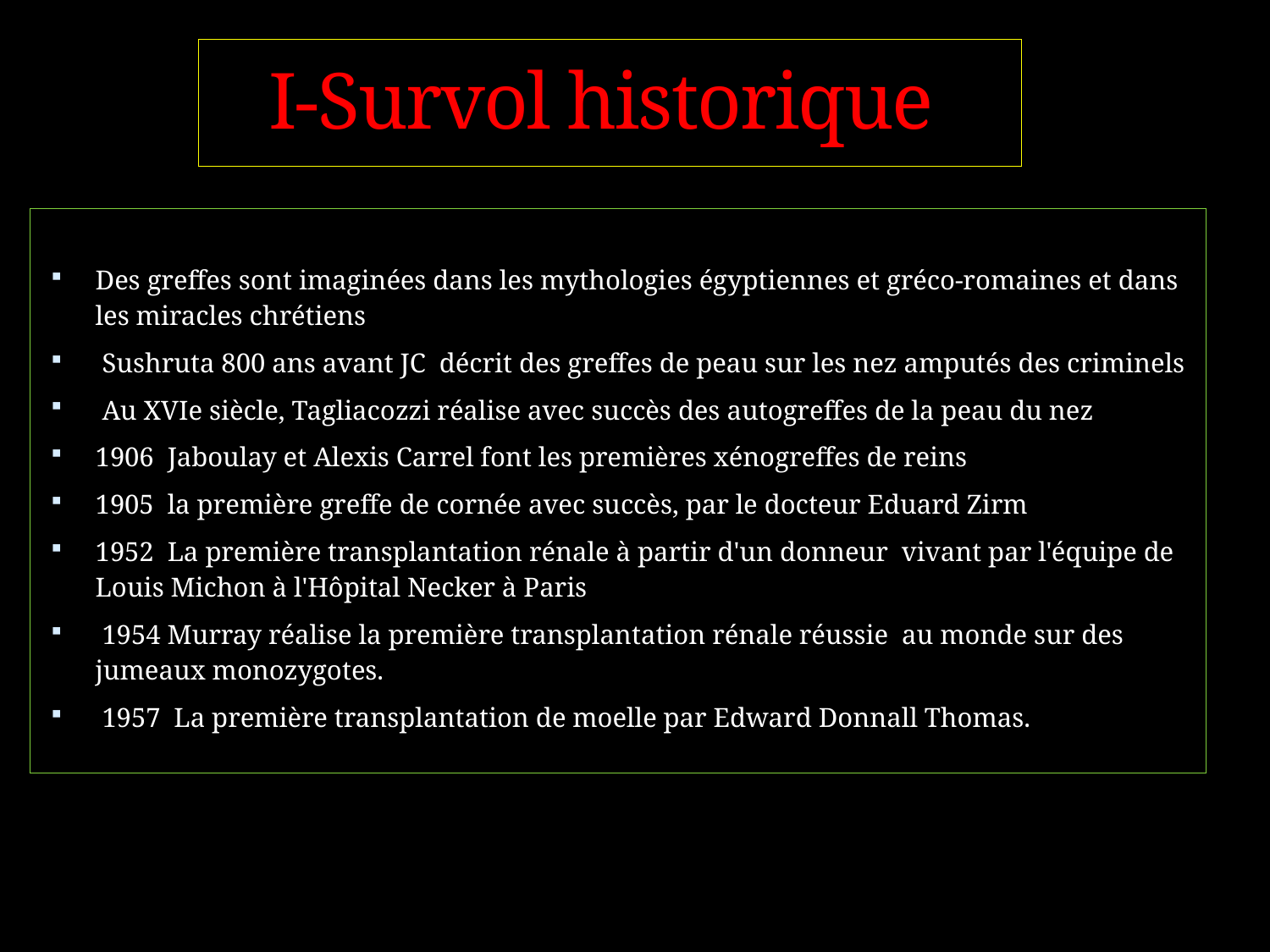

# I-Survol historique

Des greffes sont imaginées dans les mythologies égyptiennes et gréco-romaines et dans les miracles chrétiens
 Sushruta 800 ans avant JC  décrit des greffes de peau sur les nez amputés des criminels
 Au XVIe siècle, Tagliacozzi réalise avec succès des autogreffes de la peau du nez
1906  Jaboulay et Alexis Carrel font les premières xénogreffes de reins
1905  la première greffe de cornée avec succès, par le docteur Eduard Zirm
1952  La première transplantation rénale à partir d'un donneur  vivant par l'équipe de Louis Michon à l'Hôpital Necker à Paris
 1954 Murray réalise la première transplantation rénale réussie  au monde sur des jumeaux monozygotes.
 1957  La première transplantation de moelle par Edward Donnall Thomas.